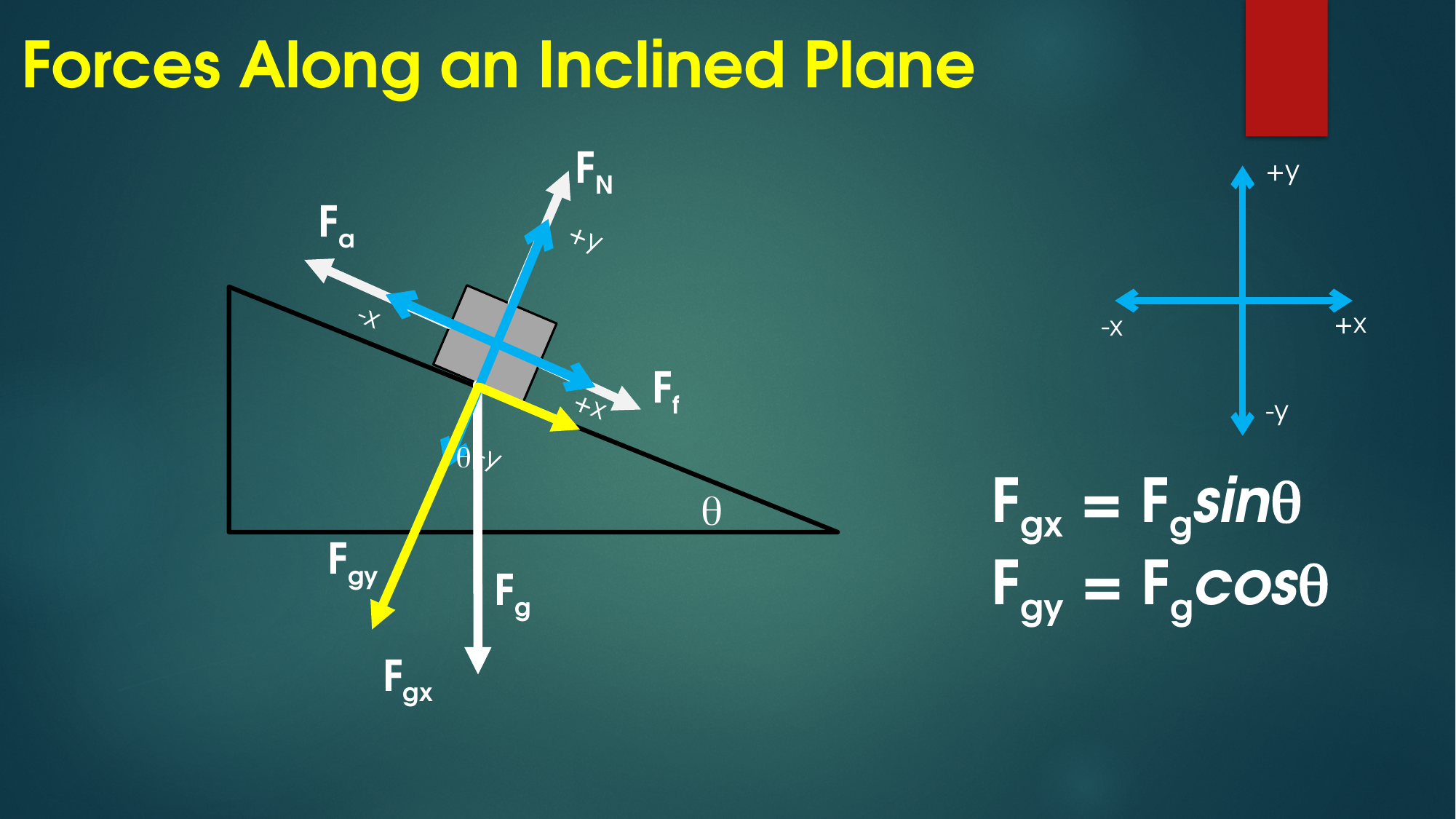

# Forces Along an Inclined Plane
FN
+y
+x
-x
-y
Fa
+y
+x
-x
-y

θ
Ff
θ
Fgx = Fgsinθ
Fgy = Fgcosθ
Fgy
Fg
Fgx